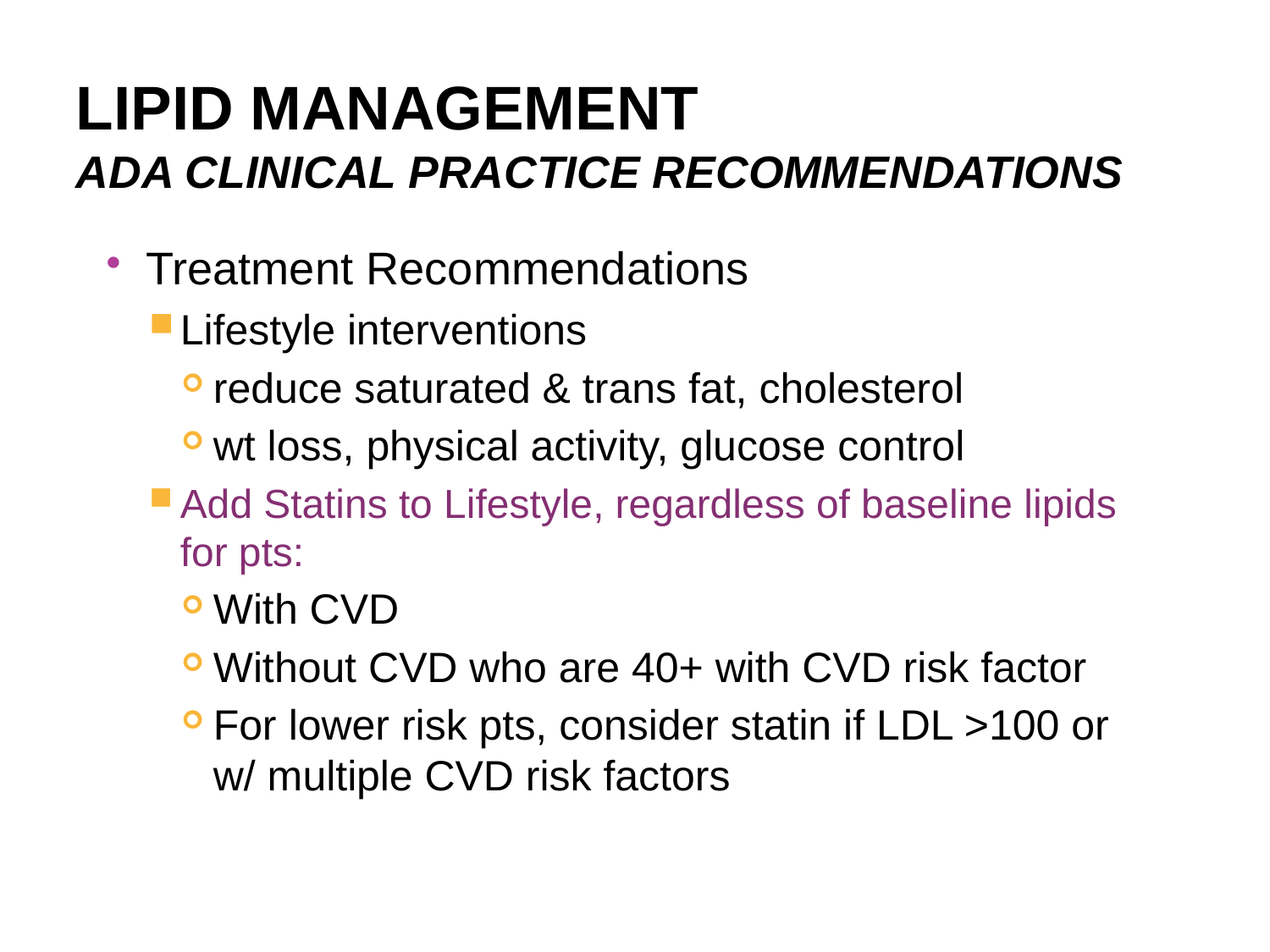

# Lipid Management ADA Clinical Practice Recommendations
Treatment Recommendations
Lifestyle interventions
reduce saturated & trans fat, cholesterol
wt loss, physical activity, glucose control
Add Statins to Lifestyle, regardless of baseline lipids for pts:
With CVD
Without CVD who are 40+ with CVD risk factor
For lower risk pts, consider statin if LDL >100 or w/ multiple CVD risk factors